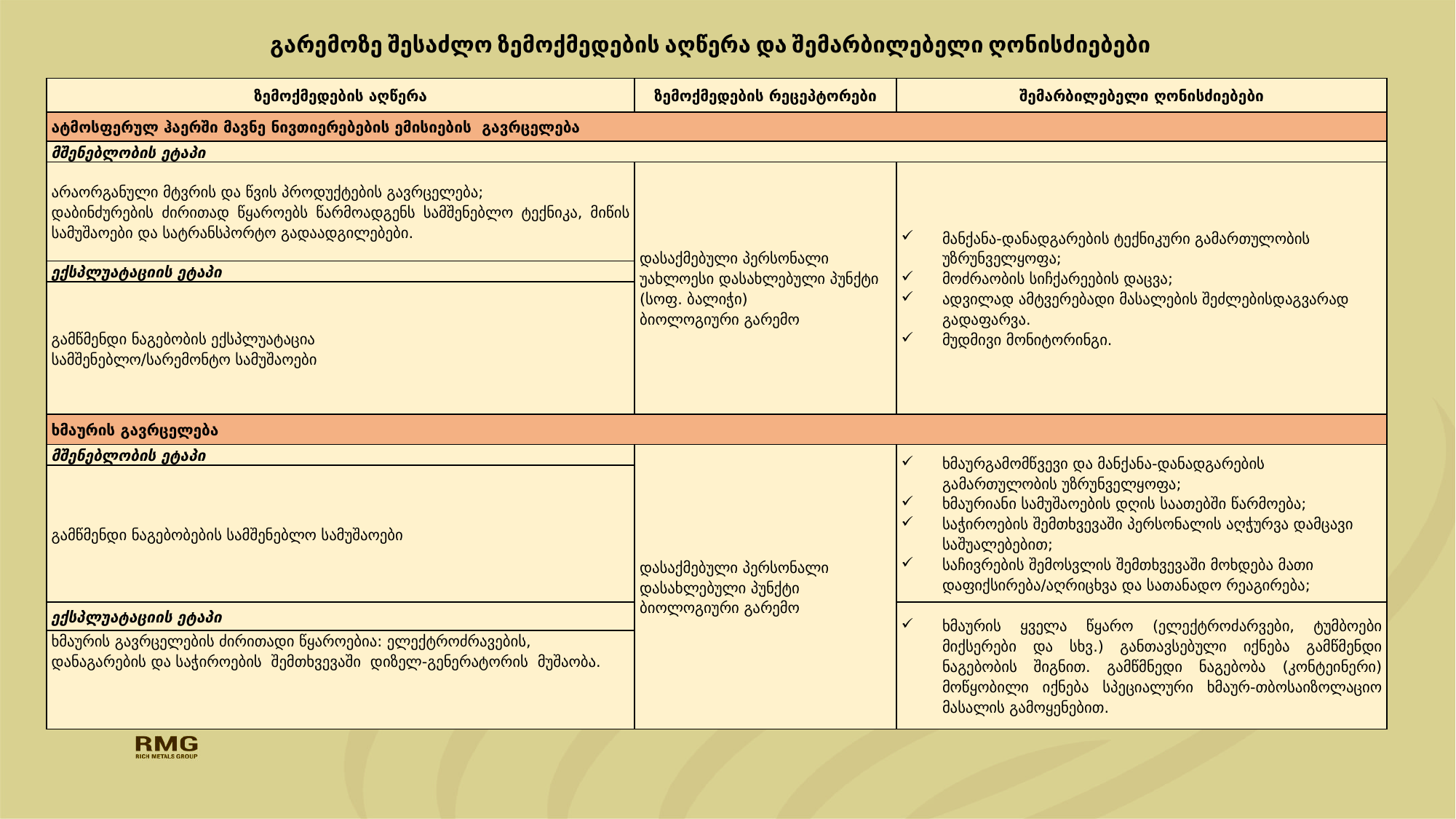

# გარემოზე შესაძლო ზემოქმედების აღწერა და შემარბილებელი ღონისძიებები
| ზემოქმედების აღწერა | ზემოქმედების რეცეპტორები | შემარბილებელი ღონისძიებები |
| --- | --- | --- |
| ატმოსფერულ ჰაერში მავნე ნივთიერებების ემისიების გავრცელება |  |  |
| მშენებლობის ეტაპი |  |  |
| არაორგანული მტვრის და წვის პროდუქტების გავრცელება; დაბინძურების ძირითად წყაროებს წარმოადგენს სამშენებლო ტექნიკა, მიწის სამუშაოები და სატრანსპორტო გადაადგილებები. | დასაქმებული პერსონალი უახლოესი დასახლებული პუნქტი (სოფ. ბალიჭი) ბიოლოგიური გარემო | მანქანა-დანადგარების ტექნიკური გამართულობის უზრუნველყოფა; მოძრაობის სიჩქარეების დაცვა; ადვილად ამტვერებადი მასალების შეძლებისდაგვარად გადაფარვა. მუდმივი მონიტორინგი. |
| ექსპლუატაციის ეტაპი |  |  |
| გამწმენდი ნაგებობის ექსპლუატაცია სამშენებლო/სარემონტო სამუშაოები |  |  |
| ხმაურის გავრცელება |  |  |
| მშენებლობის ეტაპი | დასაქმებული პერსონალი დასახლებული პუნქტი ბიოლოგიური გარემო | ხმაურგამომწვევი და მანქანა-დანადგარების გამართულობის უზრუნველყოფა; ხმაურიანი სამუშაოების დღის საათებში წარმოება; საჭიროების შემთხვევაში პერსონალის აღჭურვა დამცავი საშუალებებით; საჩივრების შემოსვლის შემთხვევაში მოხდება მათი დაფიქსირება/აღრიცხვა და სათანადო რეაგირება; |
| გამწმენდი ნაგებობების სამშენებლო სამუშაოები |  |  |
| ექსპლუატაციის ეტაპი |  | ხმაურის ყველა წყარო (ელექტროძარვები, ტუმბოები მიქსერები და სხვ.) განთავსებული იქნება გამწმენდი ნაგებობის შიგნით. გამწმნედი ნაგებობა (კონტეინერი) მოწყობილი იქნება სპეციალური ხმაურ-თბოსაიზოლაციო მასალის გამოყენებით. |
| ხმაურის გავრცელების ძირითადი წყაროებია: ელექტროძრავების, დანაგარების და საჭიროების შემთხვევაში დიზელ-გენერატორის მუშაობა. |  |  |